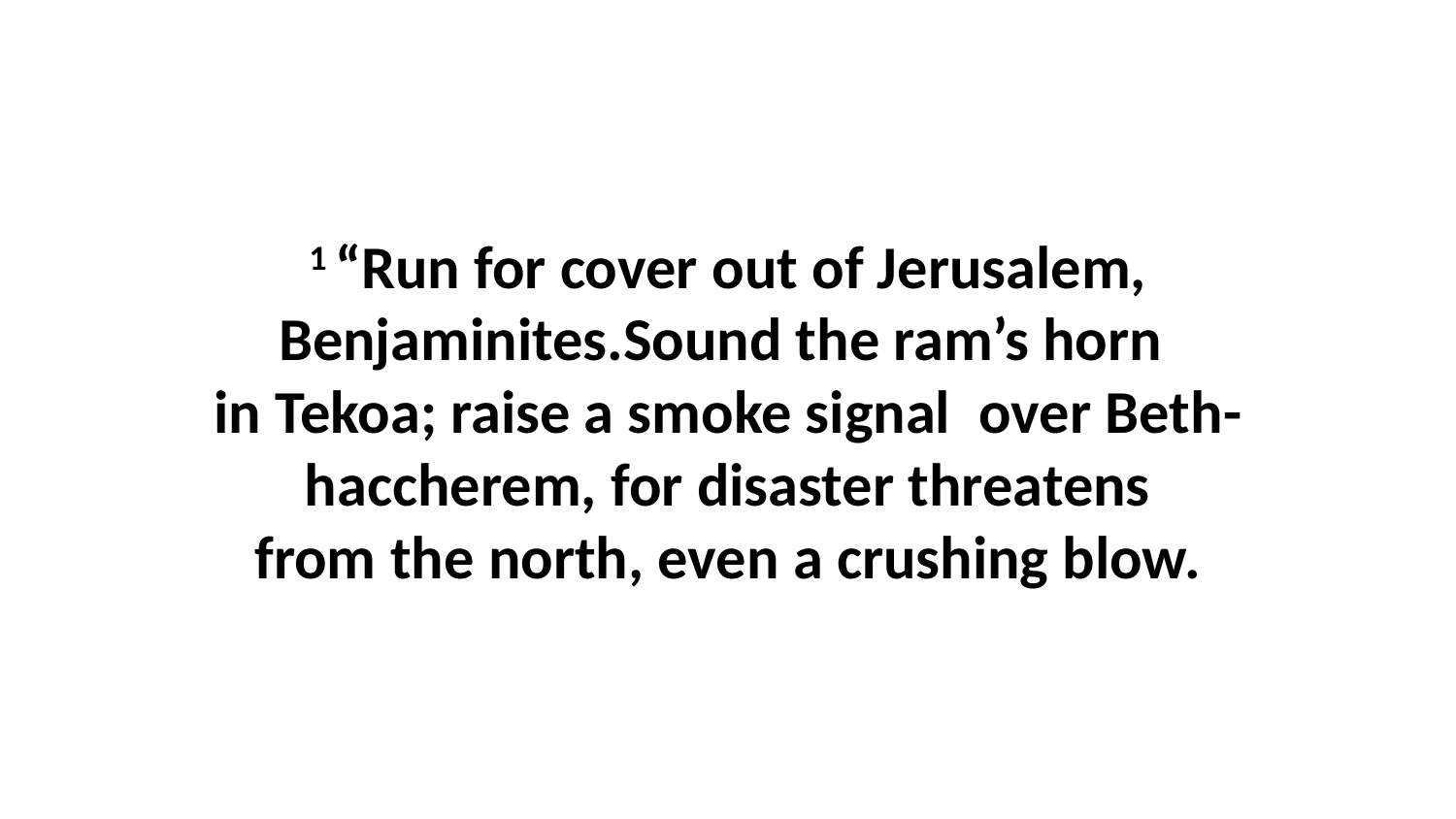

1 “Run for cover out of Jerusalem, Benjaminites.Sound the ram’s horn  in Tekoa; raise a smoke signal  over Beth-haccherem, for disaster threatens from the north, even a crushing blow.